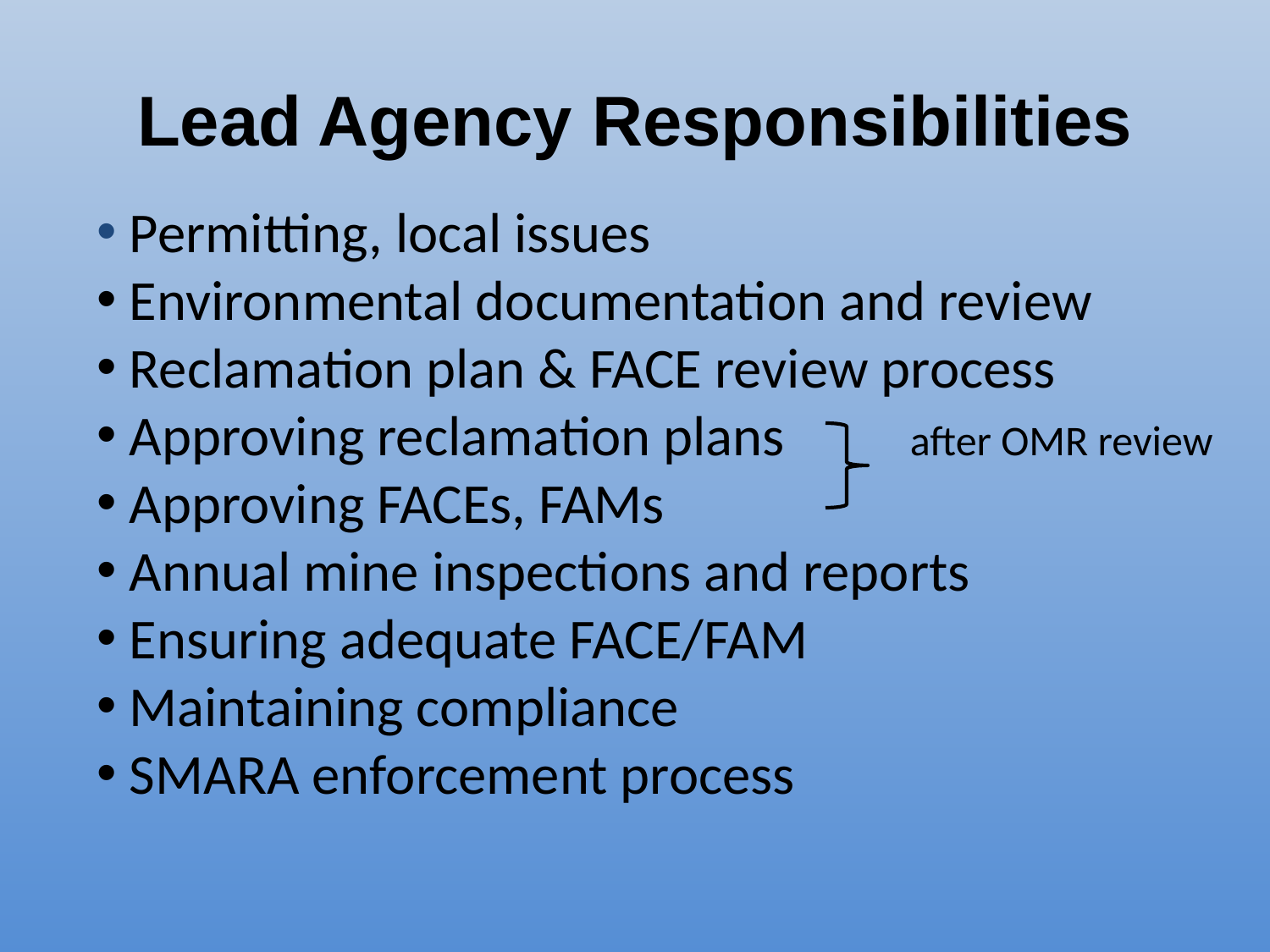

# Lead Agency Responsibilities
 Permitting, local issues
 Environmental documentation and review
 Reclamation plan & FACE review process
 Approving reclamation plans	    after OMR review
 Approving FACEs, FAMs
 Annual mine inspections and reports
 Ensuring adequate FACE/FAM
 Maintaining compliance
 SMARA enforcement process